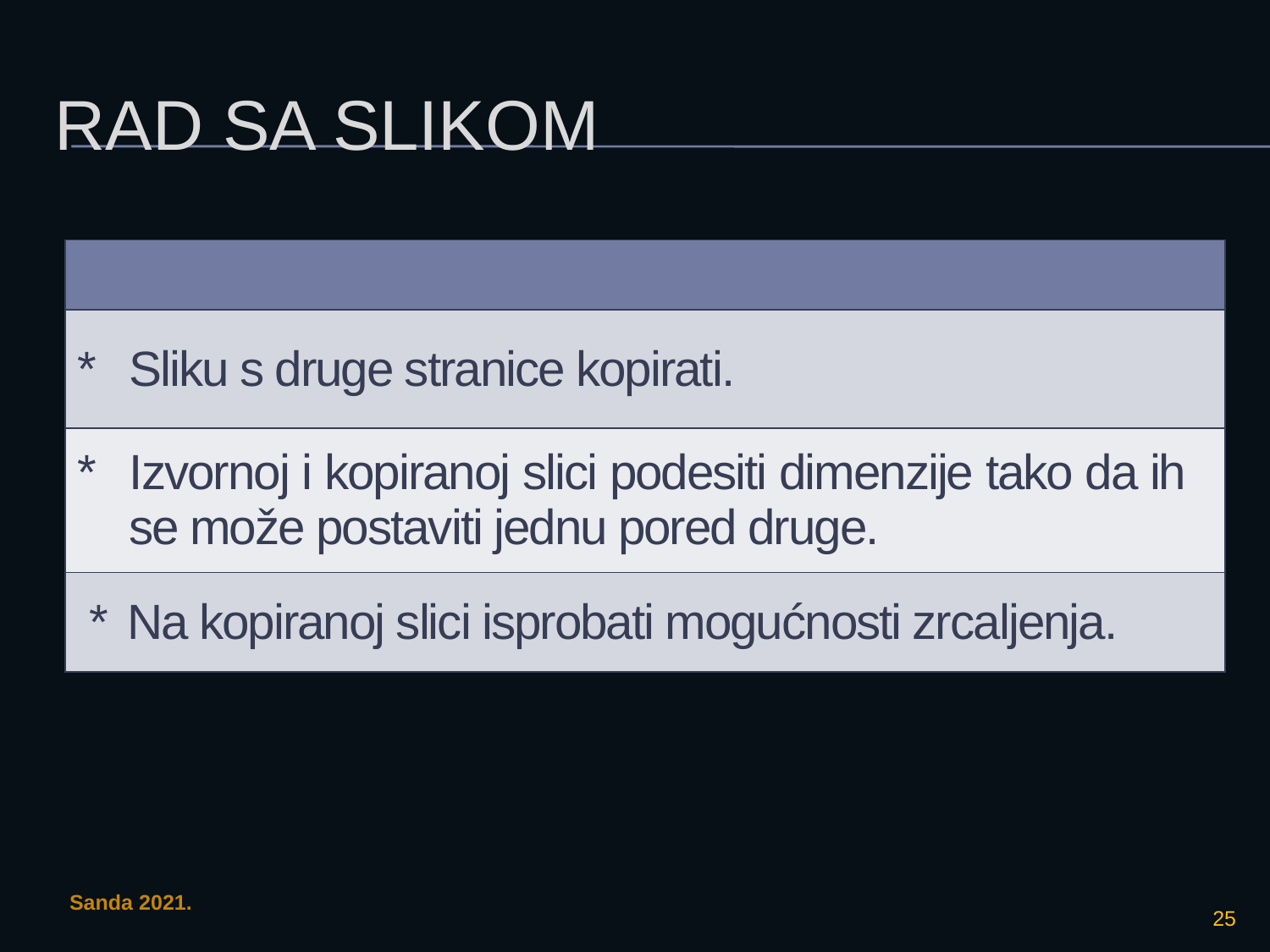

# Rad sa slikom
|  |
| --- |
| Sliku s druge stranice kopirati. |
| Izvornoj i kopiranoj slici podesiti dimenzije tako da ih se može postaviti jednu pored druge. |
| Na kopiranoj slici isprobati mogućnosti zrcaljenja. |
Sanda 2021.
25